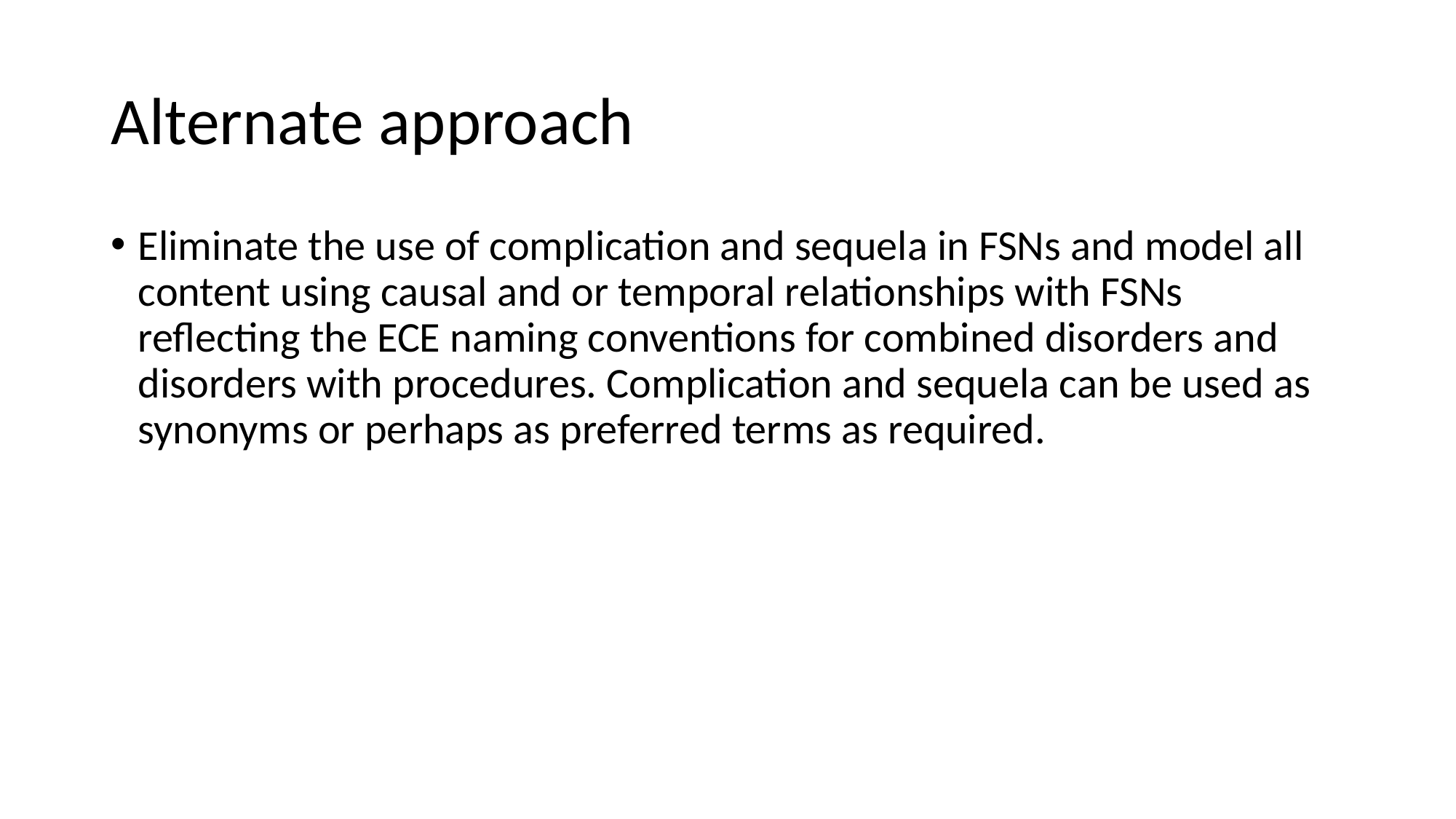

# Alternate approach
Eliminate the use of complication and sequela in FSNs and model all content using causal and or temporal relationships with FSNs reflecting the ECE naming conventions for combined disorders and disorders with procedures. Complication and sequela can be used as synonyms or perhaps as preferred terms as required.